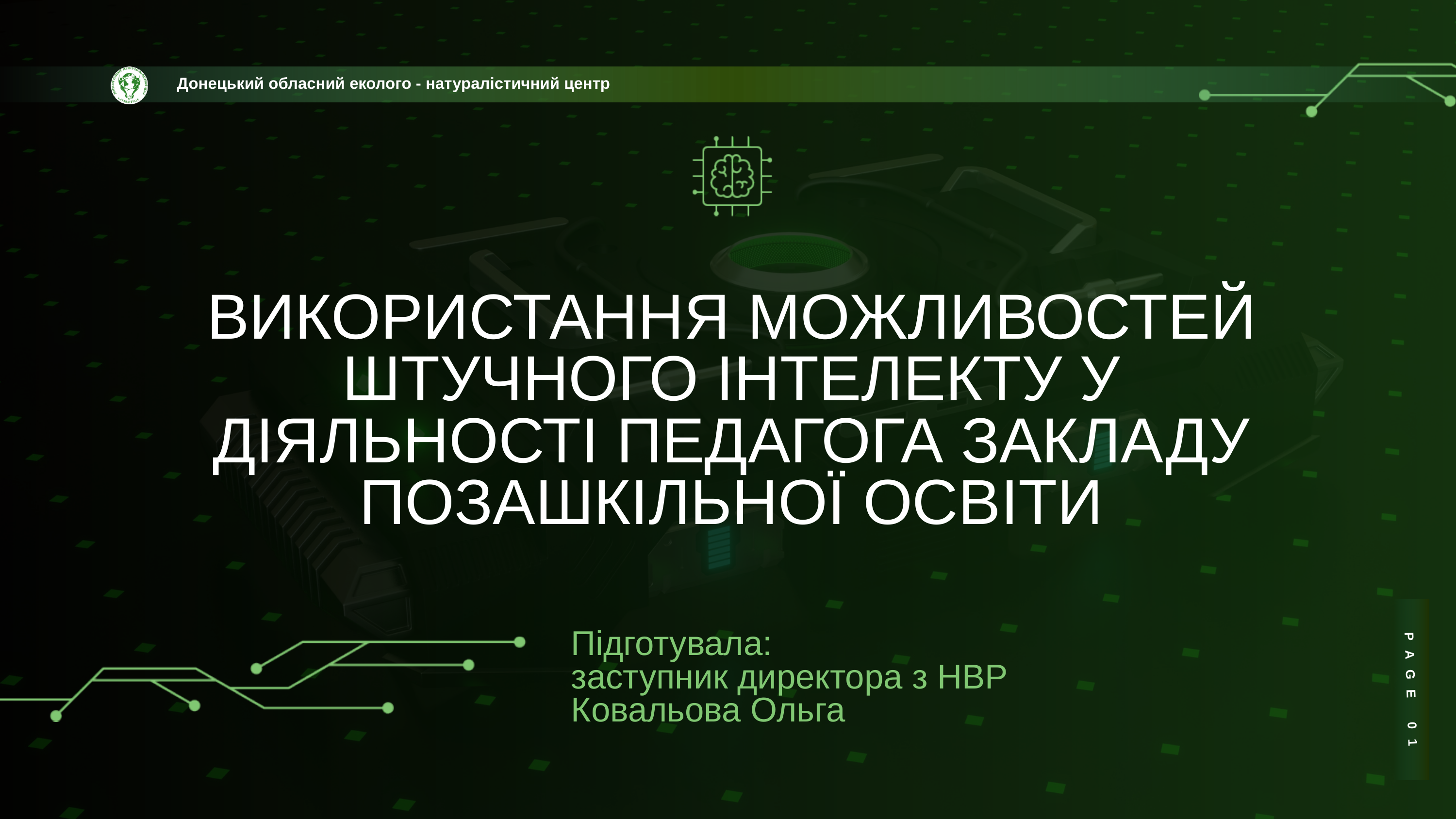

Донецький обласний еколого - натуралістичний центр

ВИКОРИСТАННЯ МОЖЛИВОСТЕЙ ШТУЧНОГО ІНТЕЛЕКТУ У ДІЯЛЬНОСТІ ПЕДАГОГА ЗАКЛАДУ ПОЗАШКІЛЬНОЇ ОСВІТИ
Підготувала:
заступник директора з НВР  Ковальова Ольга

PAGE 01